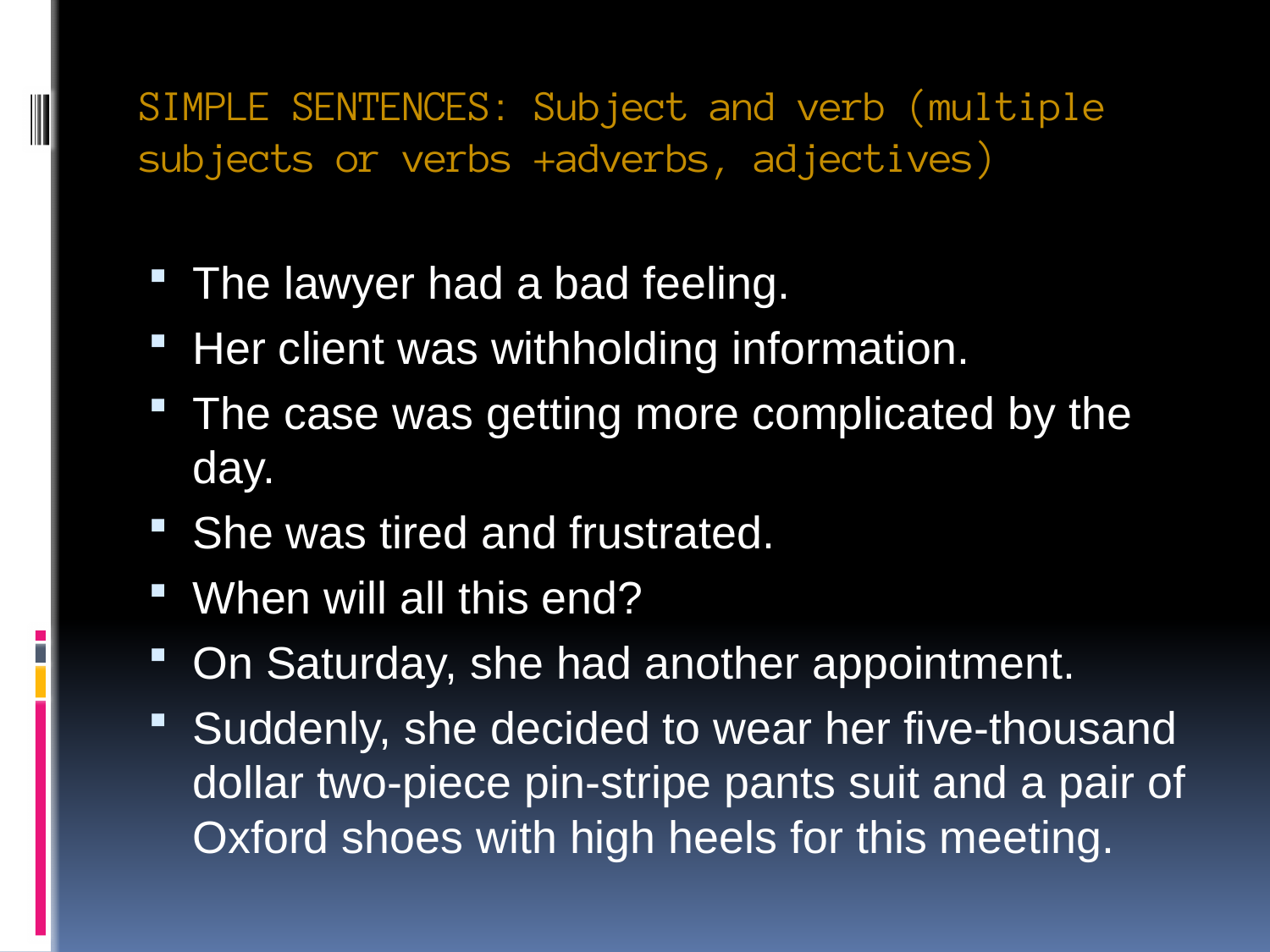

# SIMPLE SENTENCES: Subject and verb (multiple subjects or verbs +adverbs, adjectives)
The lawyer had a bad feeling.
Her client was withholding information.
The case was getting more complicated by the day.
She was tired and frustrated.
When will all this end?
On Saturday, she had another appointment.
Suddenly, she decided to wear her five-thousand dollar two-piece pin-stripe pants suit and a pair of Oxford shoes with high heels for this meeting.